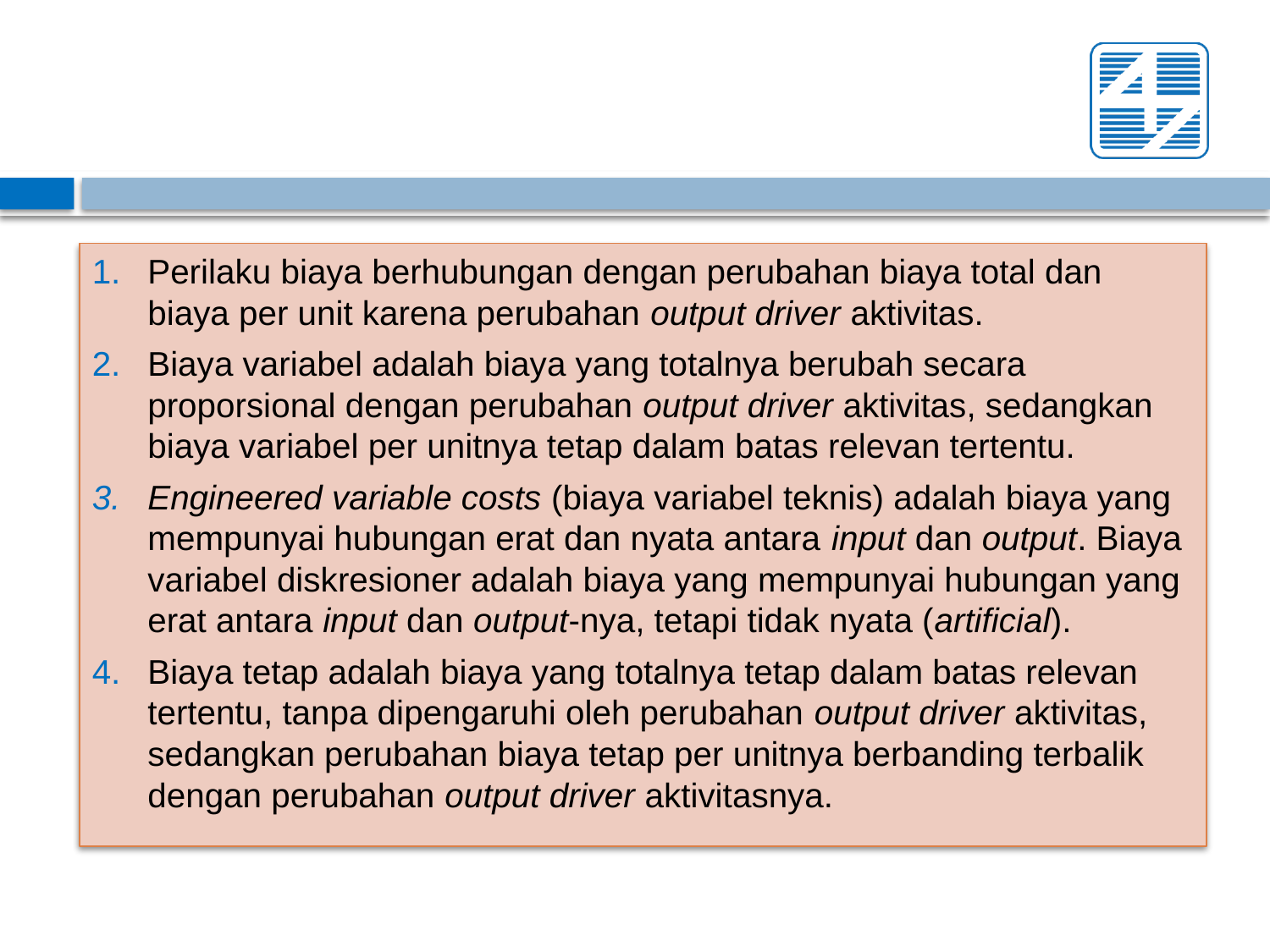

Perilaku biaya berhubungan dengan perubahan biaya total dan biaya per unit karena perubahan output driver aktivitas.
Biaya variabel adalah biaya yang totalnya berubah secara proporsional dengan perubahan output driver aktivitas, sedangkan biaya variabel per unitnya tetap dalam batas relevan tertentu.
Engineered variable costs (biaya variabel teknis) adalah biaya yang mempunyai hubungan erat dan nyata antara input dan output. Biaya variabel diskresioner adalah biaya yang mempunyai hubungan yang erat antara input dan output-nya, tetapi tidak nyata (artificial).
Biaya tetap adalah biaya yang totalnya tetap dalam batas relevan tertentu, tanpa dipengaruhi oleh perubahan output driver aktivitas, sedangkan perubahan biaya tetap per unitnya berbanding terbalik dengan perubahan output driver aktivitasnya.